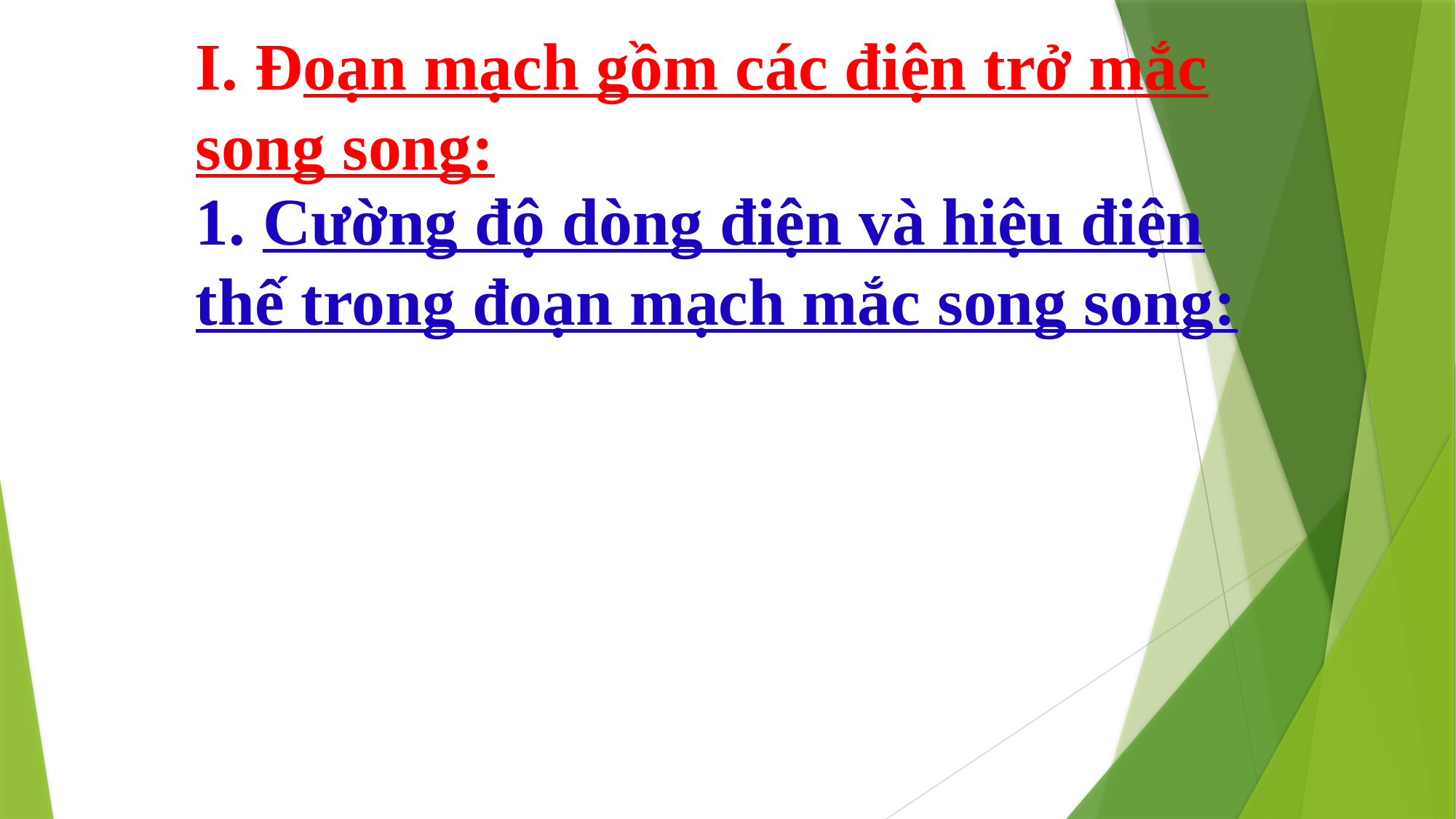

I. Đoạn mạch gồm các điện trở mắc song song:
1. Cường độ dòng điện và hiệu điện thế trong đoạn mạch mắc song song: